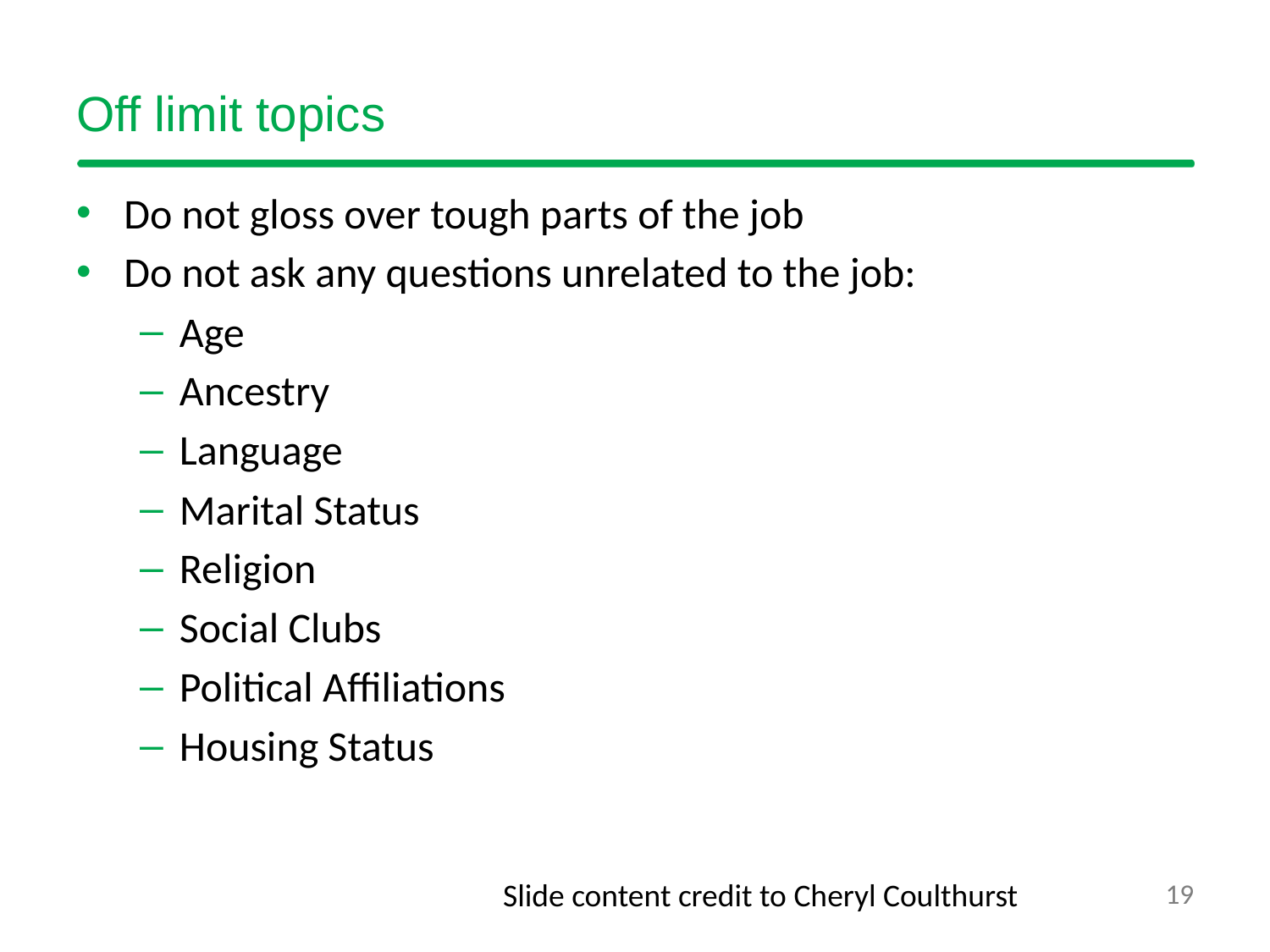

# Off limit topics
Do not gloss over tough parts of the job
Do not ask any questions unrelated to the job:
Age
Ancestry
Language
Marital Status
Religion
Social Clubs
Political Affiliations
Housing Status
Slide content credit to Cheryl Coulthurst